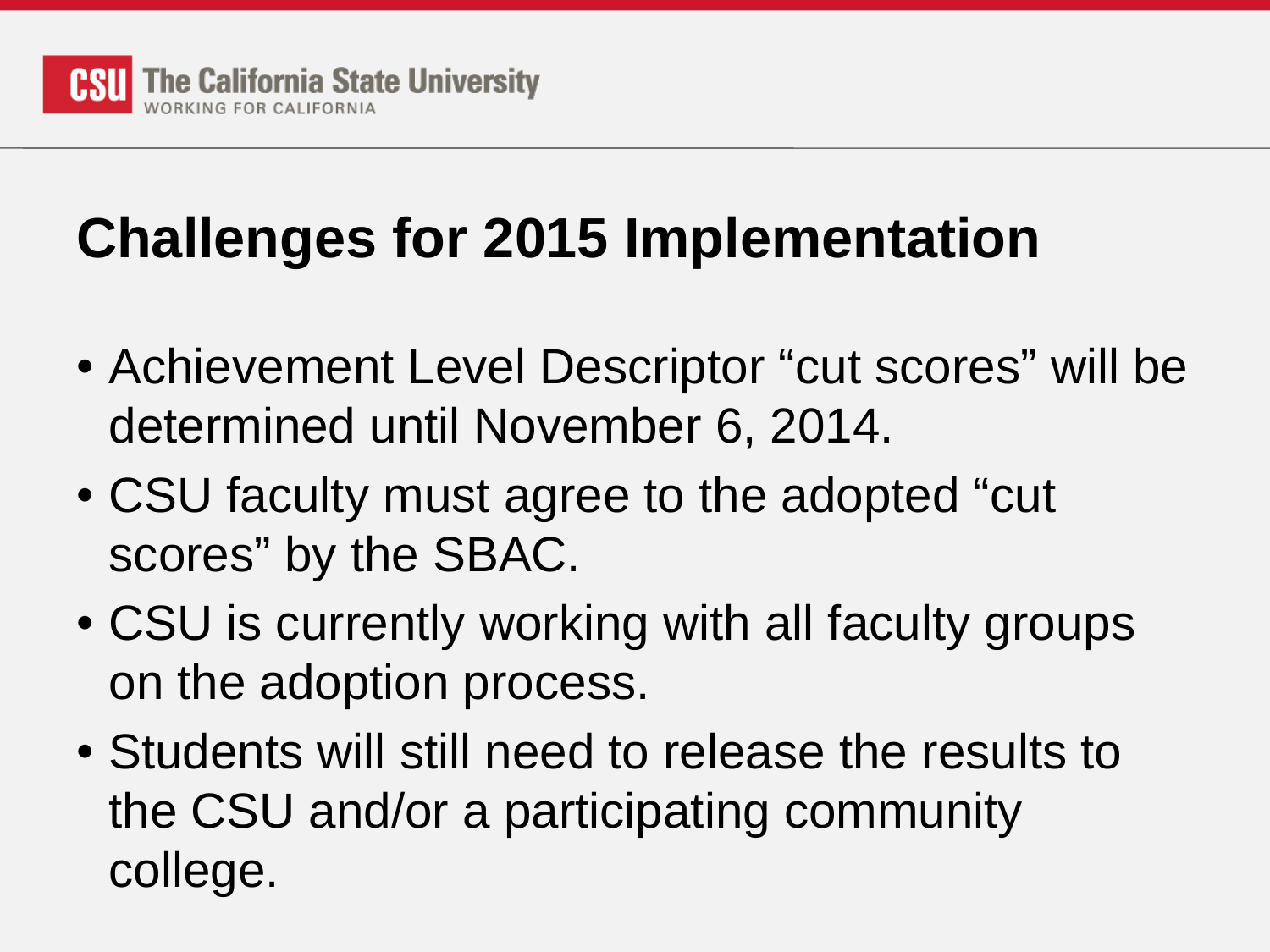

# Challenges for 2015 Implementation
Achievement Level Descriptor “cut scores” will be determined until November 6, 2014.
CSU faculty must agree to the adopted “cut scores” by the SBAC.
CSU is currently working with all faculty groups on the adoption process.
Students will still need to release the results to the CSU and/or a participating community college.